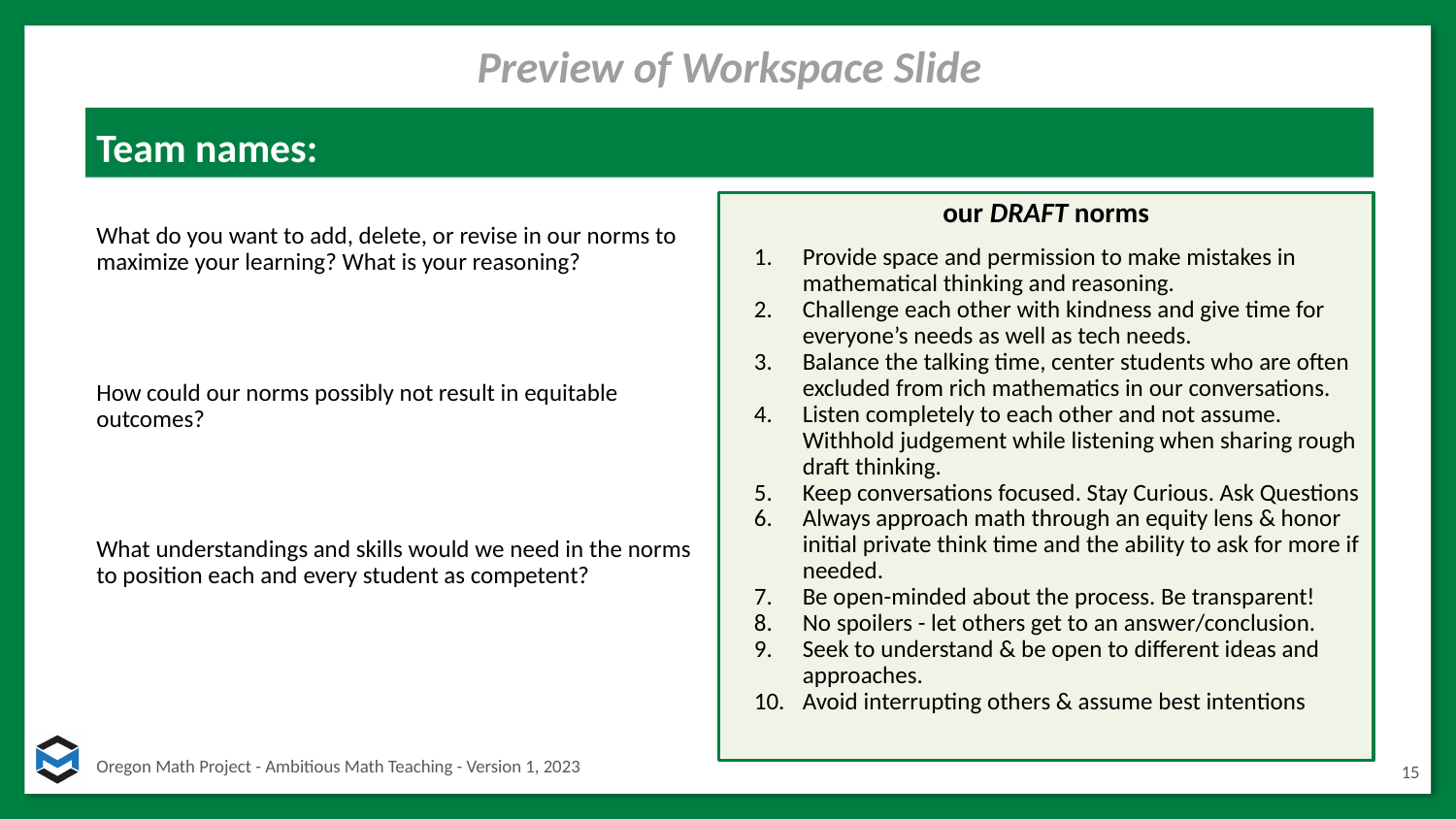

Preview of Workspace Slide
# Team names:
our DRAFT norms
Provide space and permission to make mistakes in mathematical thinking and reasoning.
Challenge each other with kindness and give time for everyone’s needs as well as tech needs.
Balance the talking time, center students who are often excluded from rich mathematics in our conversations.
Listen completely to each other and not assume. Withhold judgement while listening when sharing rough draft thinking.
Keep conversations focused. Stay Curious. Ask Questions
Always approach math through an equity lens & honor initial private think time and the ability to ask for more if needed.
Be open-minded about the process. Be transparent!
No spoilers - let others get to an answer/conclusion.
Seek to understand & be open to different ideas and approaches.
Avoid interrupting others & assume best intentions
What do you want to add, delete, or revise in our norms to maximize your learning? What is your reasoning?

How could our norms possibly not result in equitable outcomes?

What understandings and skills would we need in the norms to position each and every student as competent?

15